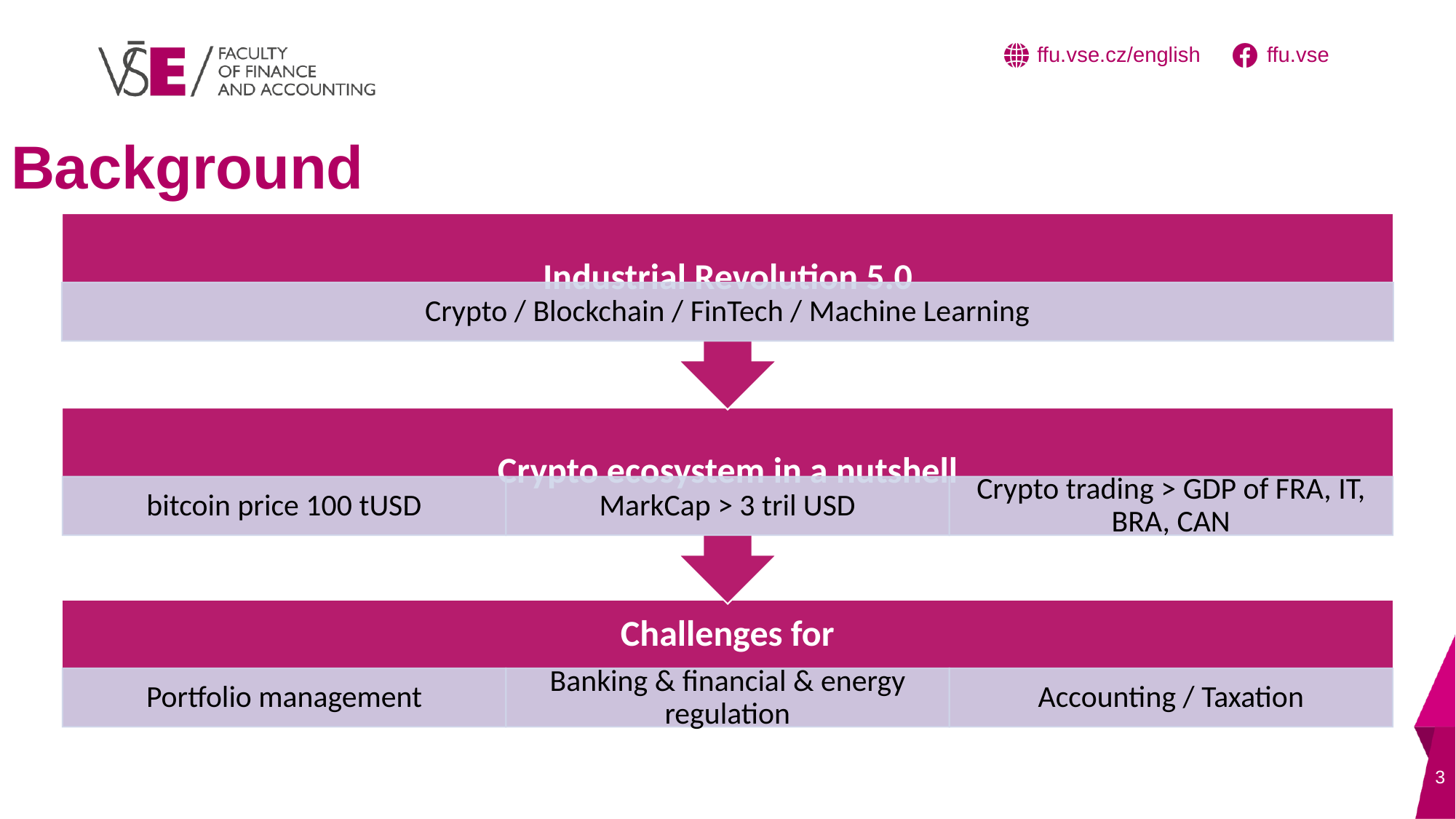

# Background
Challenges for
Portfolio management
Banking & financial & energy regulation
Accounting / Taxation
Crypto ecosystem in a nutshell
bitcoin price 100 tUSD
MarkCap > 3 tril USD
Crypto trading > GDP of FRA, IT, BRA, CAN
Industrial Revolution 5.0
Crypto / Blockchain / FinTech / Machine Learning